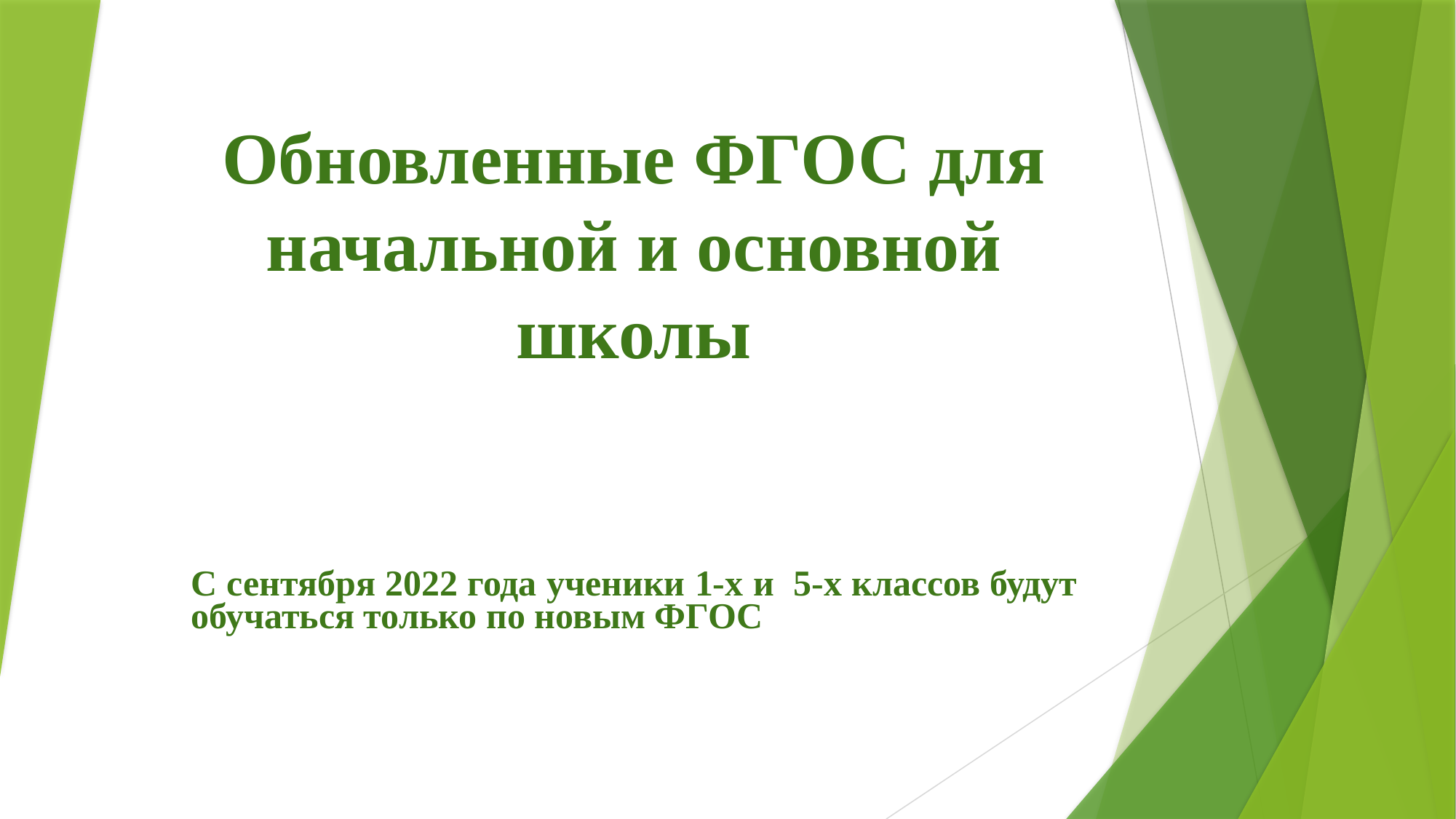

# Обновленные ФГОС для начальной и основной школы
С сентября 2022 года ученики 1-х и  5-х классов будут обучаться только по новым ФГОС